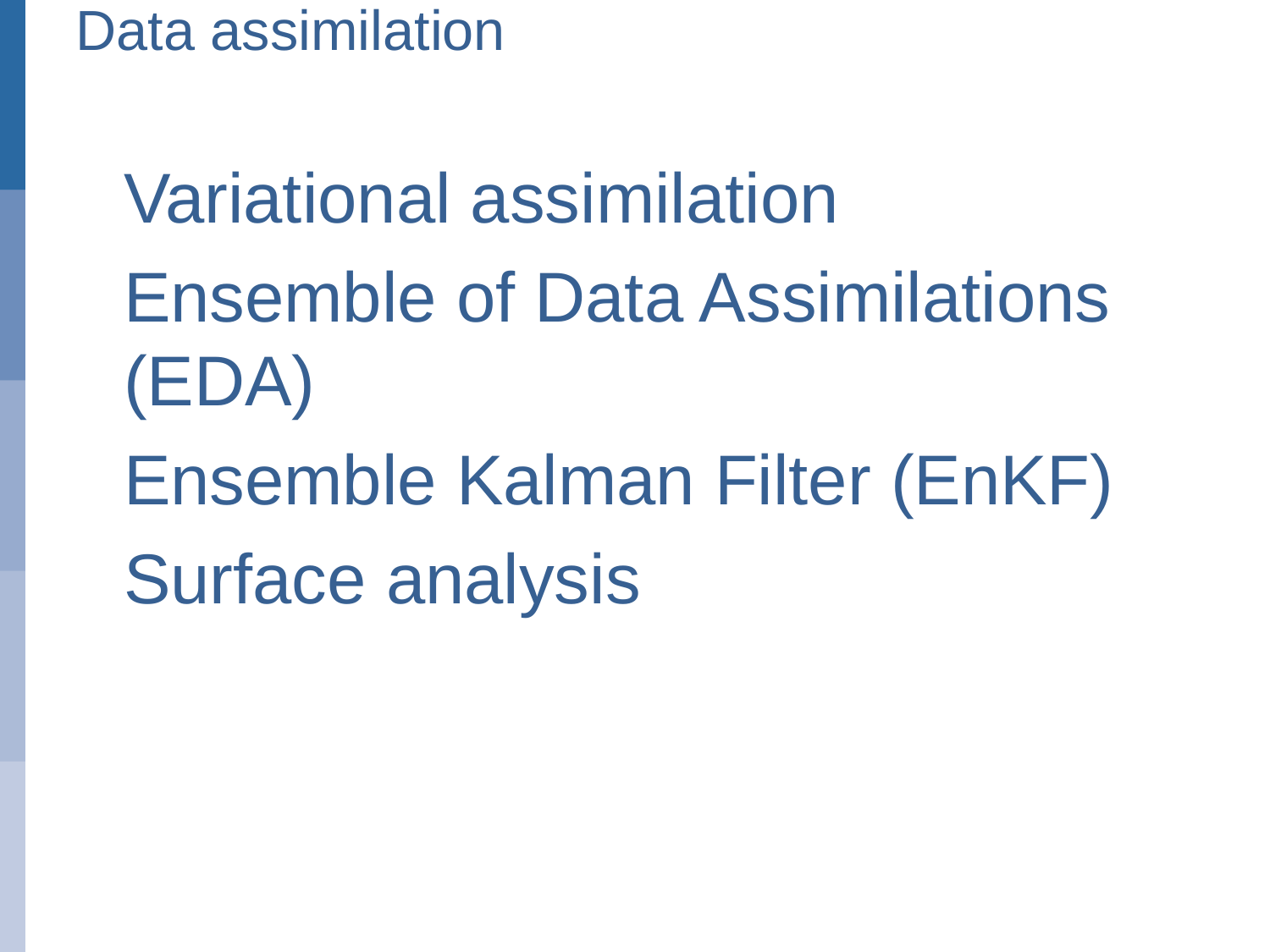

# Data assimilation
Variational assimilation
Ensemble of Data Assimilations (EDA)
Ensemble Kalman Filter (EnKF)
Surface analysis